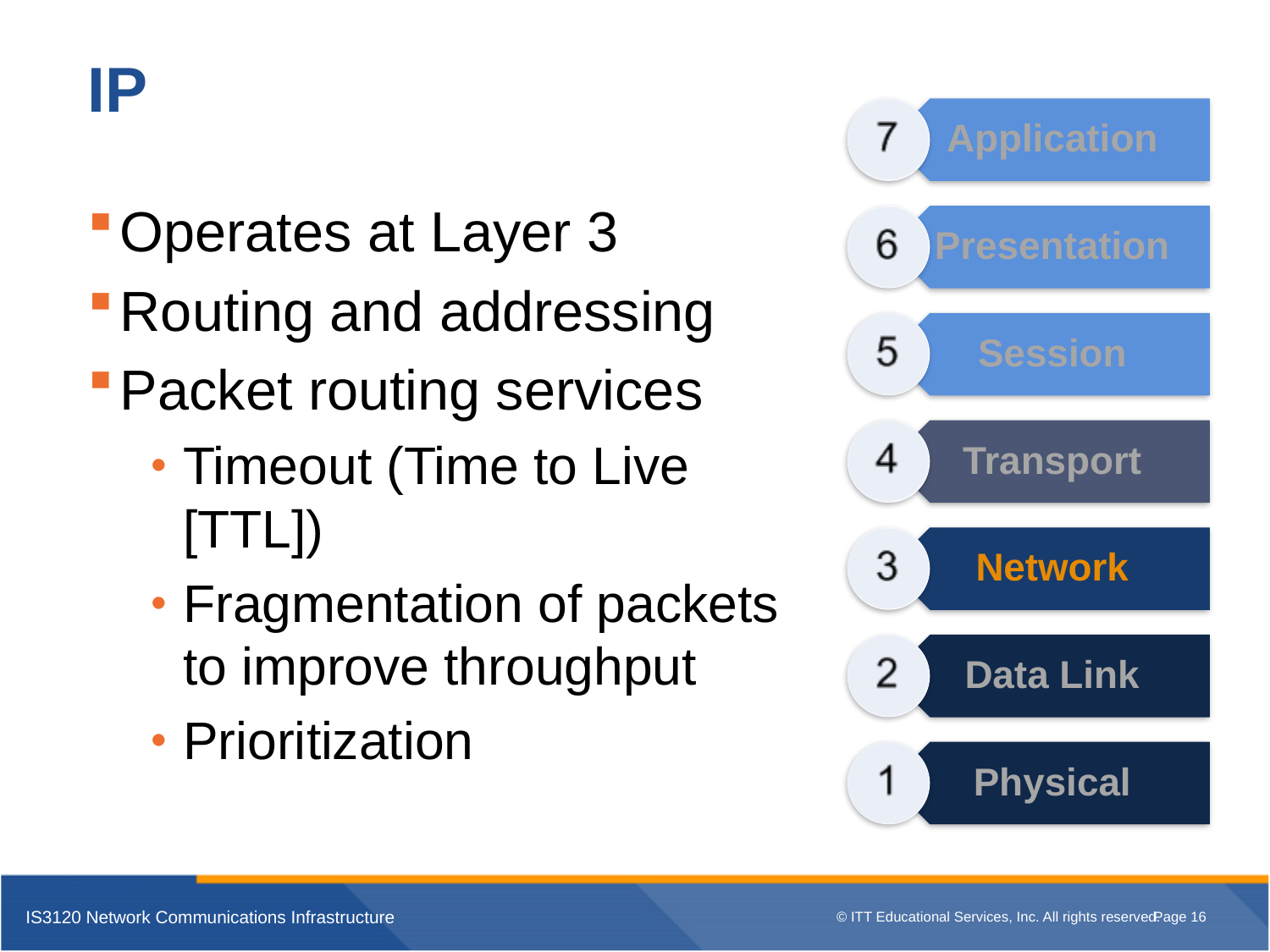

# IP
Application
Presentation
Session
Transport
Network
Data Link
Physical
Operates at Layer 3
Routing and addressing
Packet routing services
Timeout (Time to Live [TTL])
Fragmentation of packets to improve throughput
Prioritization